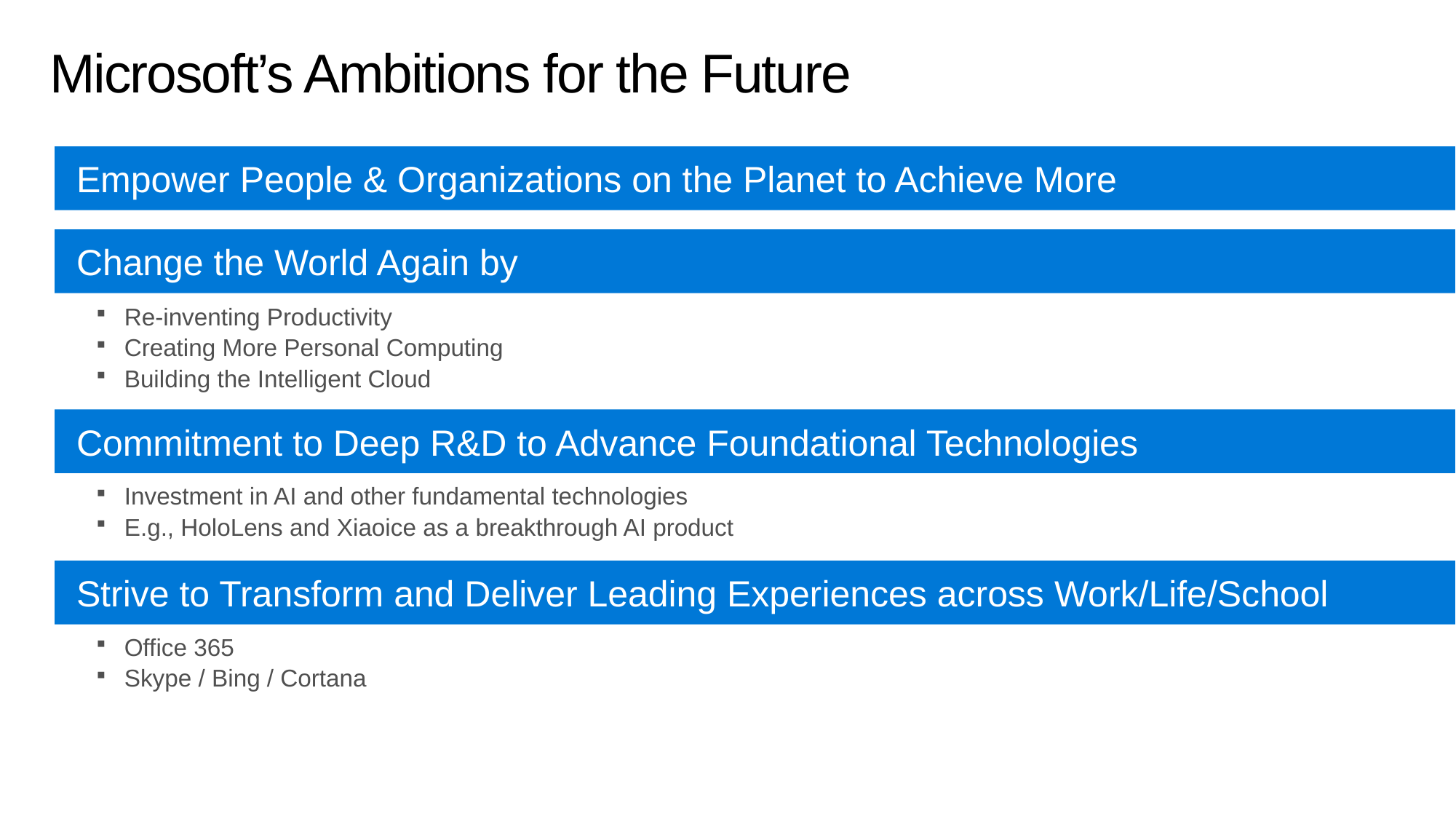

# Microsoft’s Ambitions for the Future
Empower People & Organizations on the Planet to Achieve More
Change the World Again by
Re-inventing Productivity
Creating More Personal Computing
Building the Intelligent Cloud
Commitment to Deep R&D to Advance Foundational Technologies
Investment in AI and other fundamental technologies
E.g., HoloLens and Xiaoice as a breakthrough AI product
Strive to Transform and Deliver Leading Experiences across Work/Life/School
Office 365
Skype / Bing / Cortana